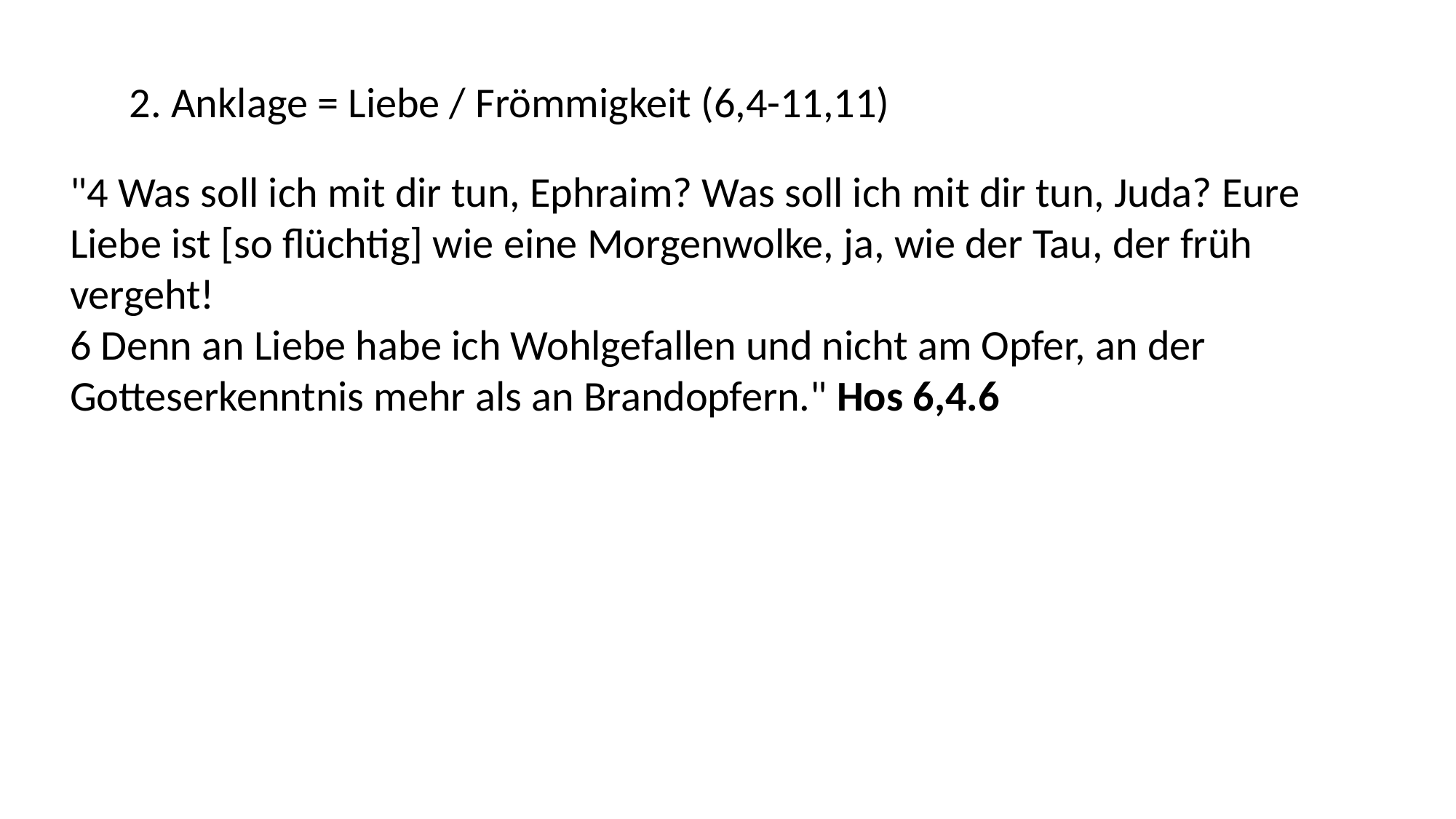

2. Anklage = Liebe / Frömmigkeit (6,4-11,11)
"4 Was soll ich mit dir tun, Ephraim? Was soll ich mit dir tun, Juda? Eure Liebe ist [so flüchtig] wie eine Morgenwolke, ja, wie der Tau, der früh vergeht!
6 Denn an Liebe habe ich Wohlgefallen und nicht am Opfer, an der Gotteserkenntnis mehr als an Brandopfern." Hos 6,4.6